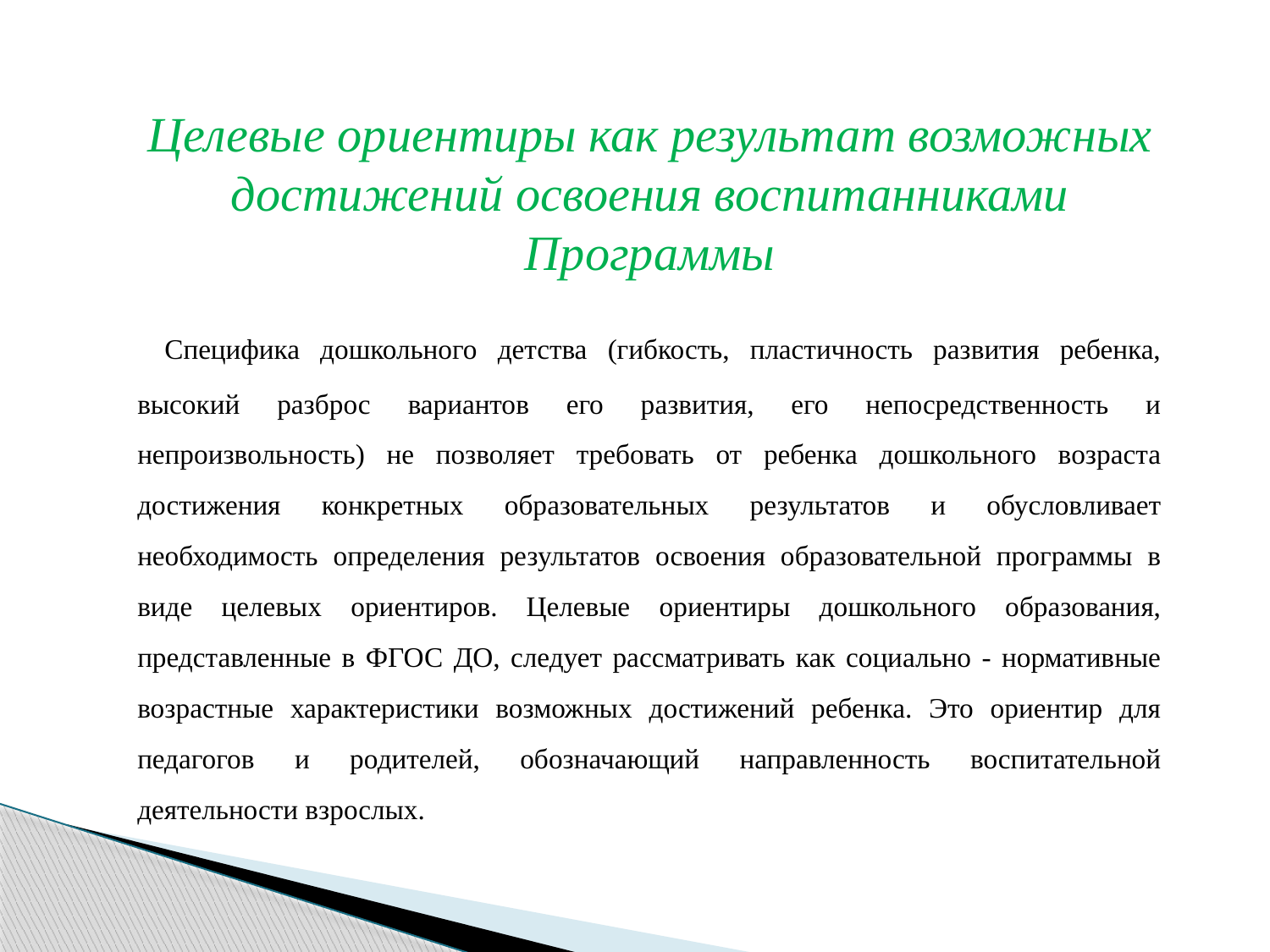

Целевые ориентиры как результат возможных достижений освоения воспитанниками Программы
 Специфика дошкольного детства (гибкость, пластичность развития ребенка, высокий разброс вариантов его развития, его непосредственность и непроизвольность) не позволяет требовать от ребенка дошкольного возраста достижения конкретных образовательных результатов и обусловливает необходимость определения результатов освоения образовательной программы в виде целевых ориентиров. Целевые ориентиры дошкольного образования, представленные в ФГОС ДО, следует рассматривать как социально - нормативные возрастные характеристики возможных достижений ребенка. Это ориентир для педагогов и родителей, обозначающий направленность воспитательной деятельности взрослых.